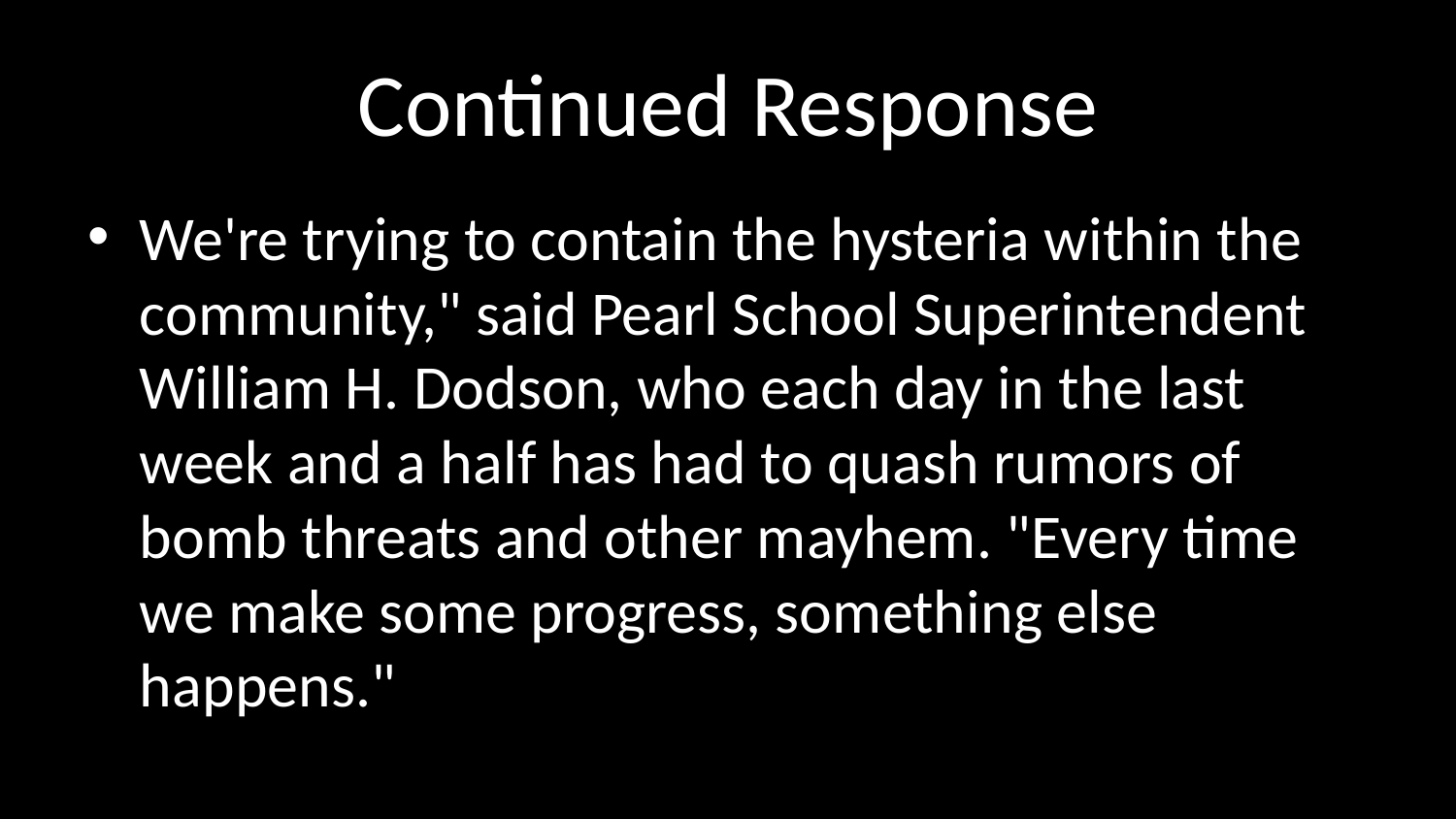

# Continued Response
We're trying to contain the hysteria within the community," said Pearl School Superintendent William H. Dodson, who each day in the last week and a half has had to quash rumors of bomb threats and other mayhem. "Every time we make some progress, something else happens."